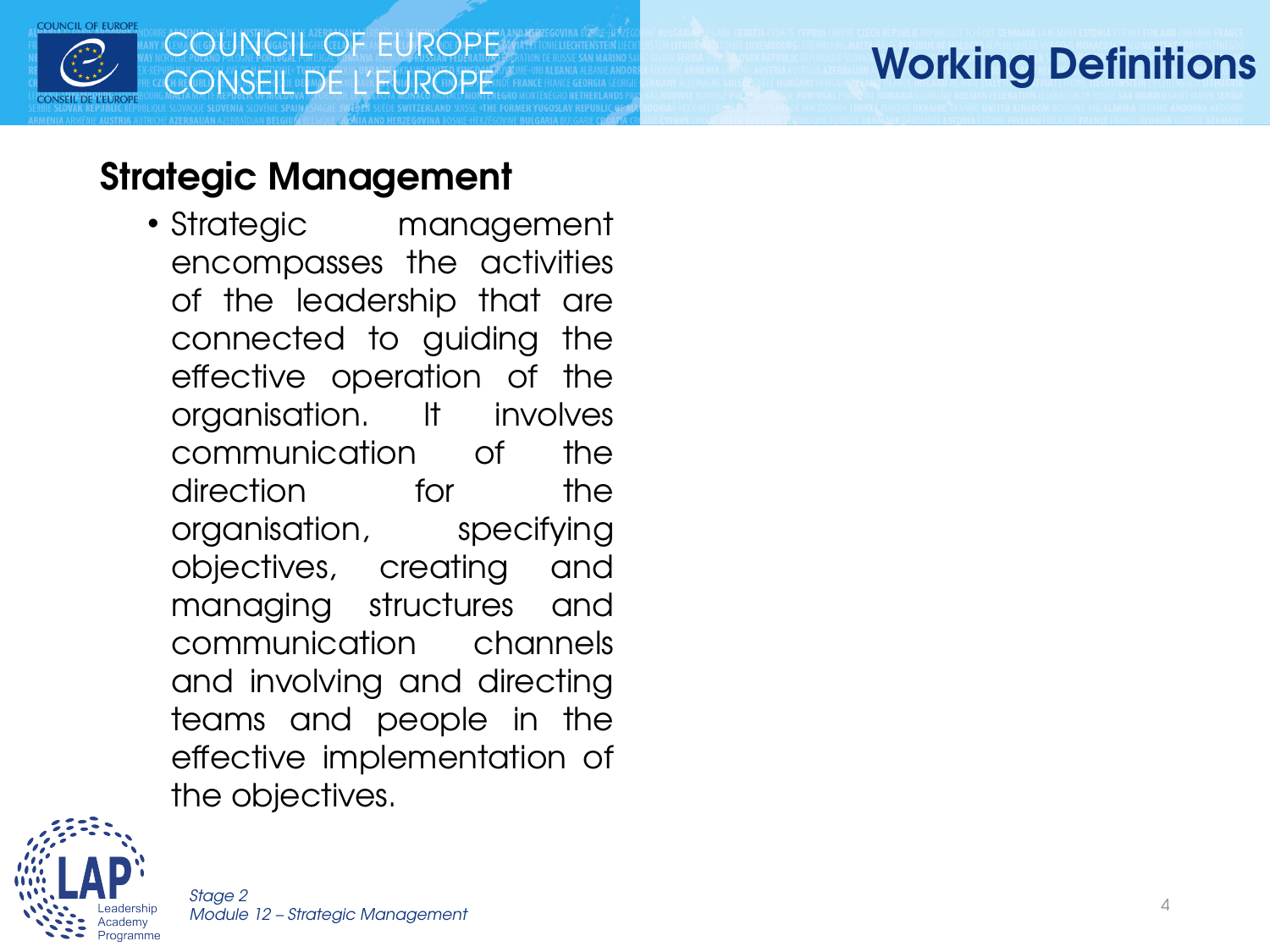

# Working Definitions
Strategic Management
Strategic management encompasses the activities of the leadership that are connected to guiding the effective operation of the organisation. It involves communication of the direction for the organisation, specifying objectives, creating and managing structures and communication channels and involving and directing teams and people in the effective implementation of the objectives.

Stage 2
Module 12 – Strategic Management
4